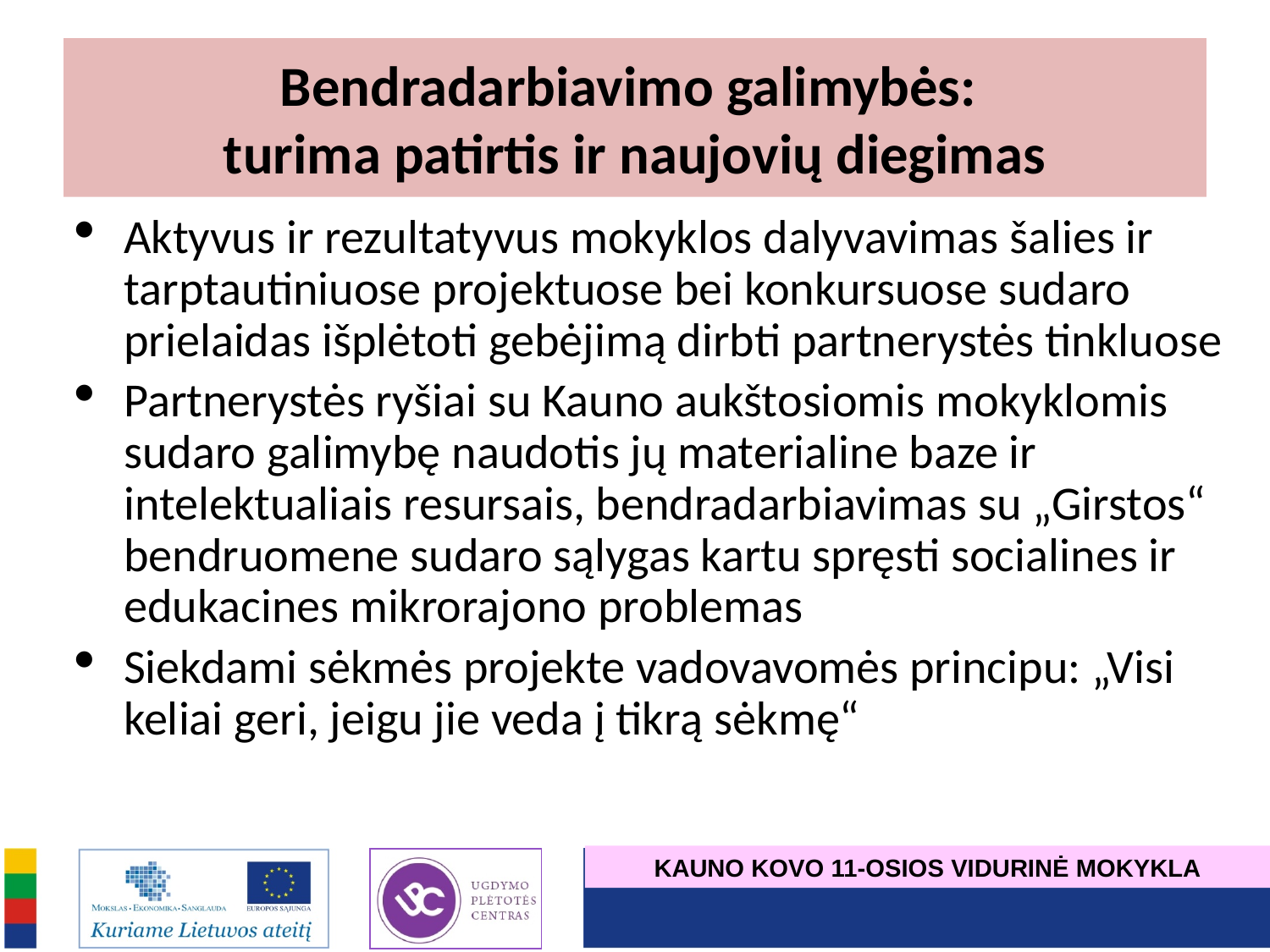

# Bendradarbiavimo galimybės: turima patirtis ir naujovių diegimas
Aktyvus ir rezultatyvus mokyklos dalyvavimas šalies ir tarptautiniuose projektuose bei konkursuose sudaro prielaidas išplėtoti gebėjimą dirbti partnerystės tinkluose
Partnerystės ryšiai su Kauno aukštosiomis mokyklomis sudaro galimybę naudotis jų materialine baze ir intelektualiais resursais, bendradarbiavimas su „Girstos“ bendruomene sudaro sąlygas kartu spręsti socialines ir edukacines mikrorajono problemas
Siekdami sėkmės projekte vadovavomės principu: „Visi keliai geri, jeigu jie veda į tikrą sėkmę“
KAUNO KOVO 11-OSIOS VIDURINĖ MOKYKLA